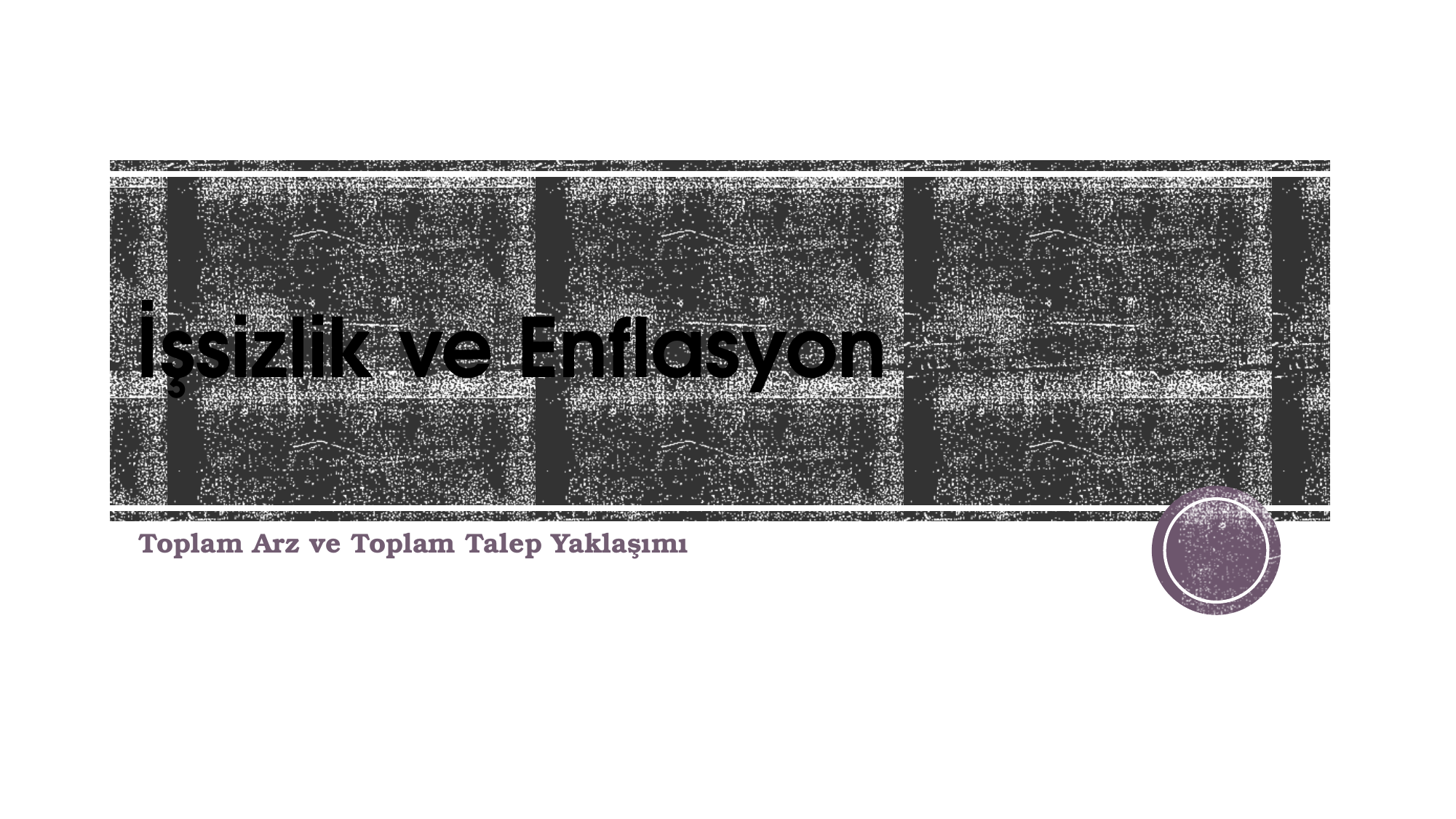

# İşsizlik ve Enflasyon
Toplam Arz ve Toplam Talep Yaklaşımı